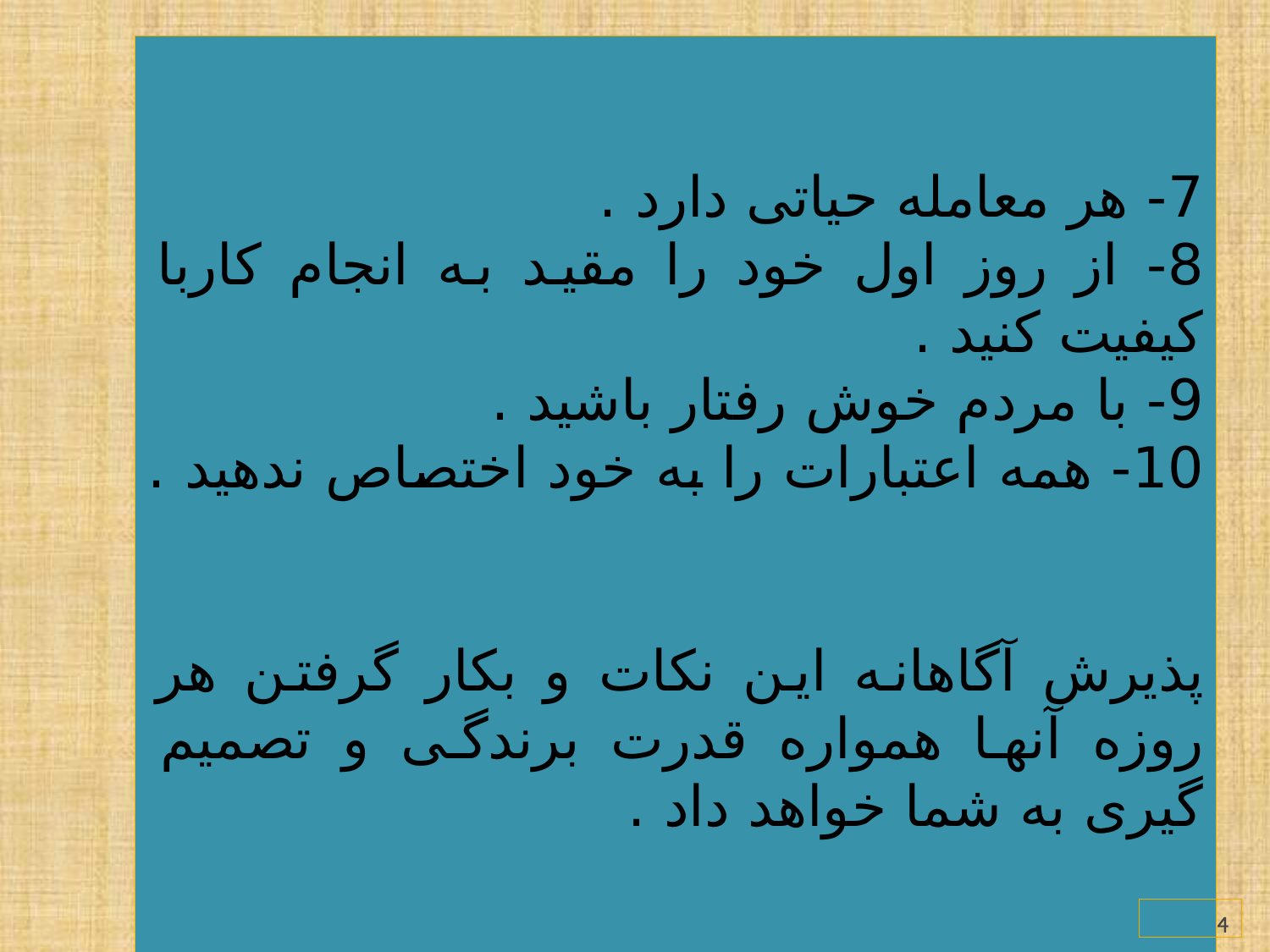

7- هر معامله حیاتی دارد .
8- از روز اول خود را مقید به انجام کاربا کیفیت کنید .
9- با مردم خوش رفتار باشید .
10- همه اعتبارات را به خود اختصاص ندهید .

پذیرش آگاهانه این نکات و بکار گرفتن هر روزه آنها همواره قدرت برندگی و تصمیم گیری به شما خواهد داد .

4